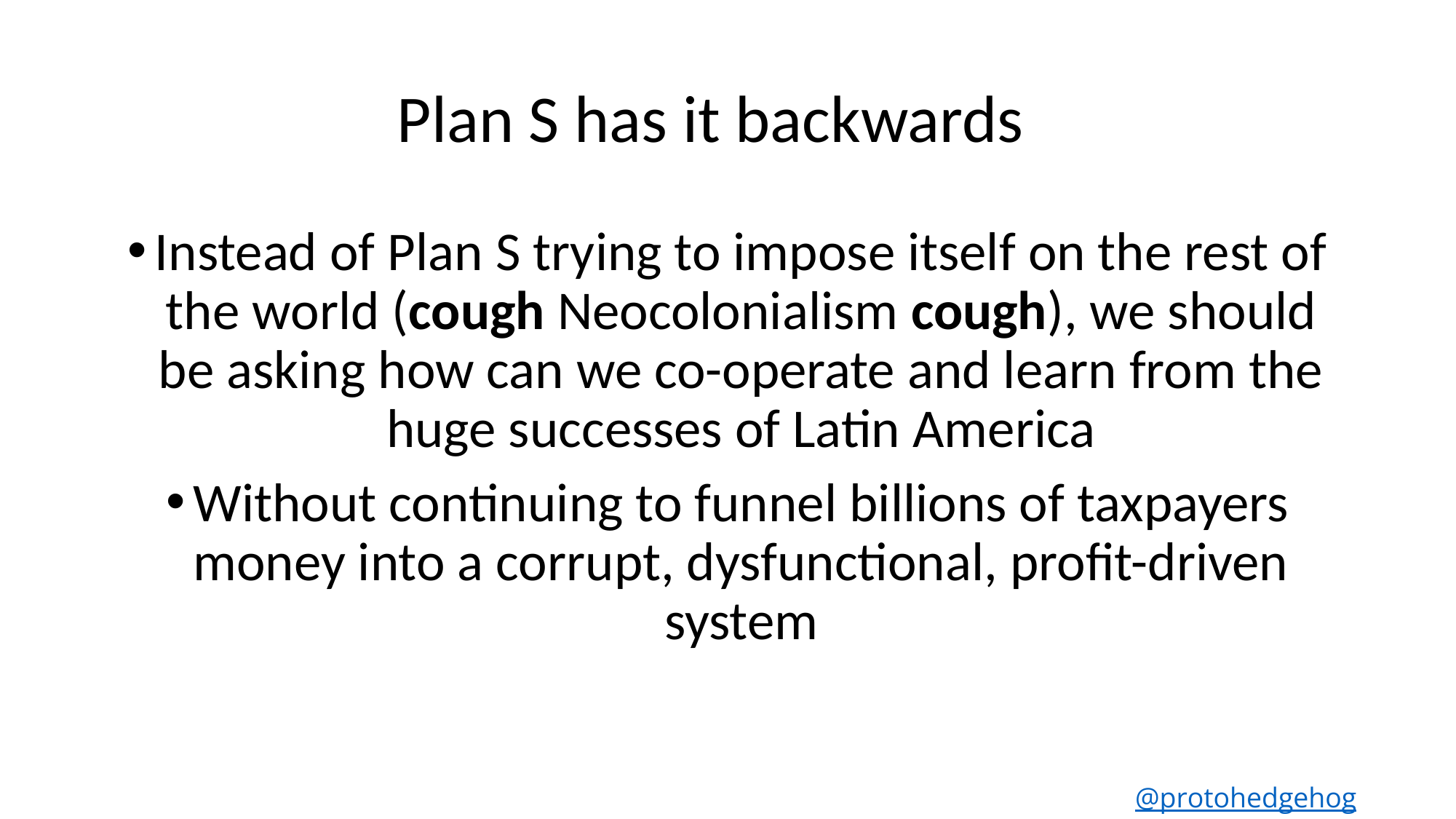

# Plan S has it backwards
Instead of Plan S trying to impose itself on the rest of the world (cough Neocolonialism cough), we should be asking how can we co-operate and learn from the huge successes of Latin America
Without continuing to funnel billions of taxpayers money into a corrupt, dysfunctional, profit-driven system
@protohedgehog